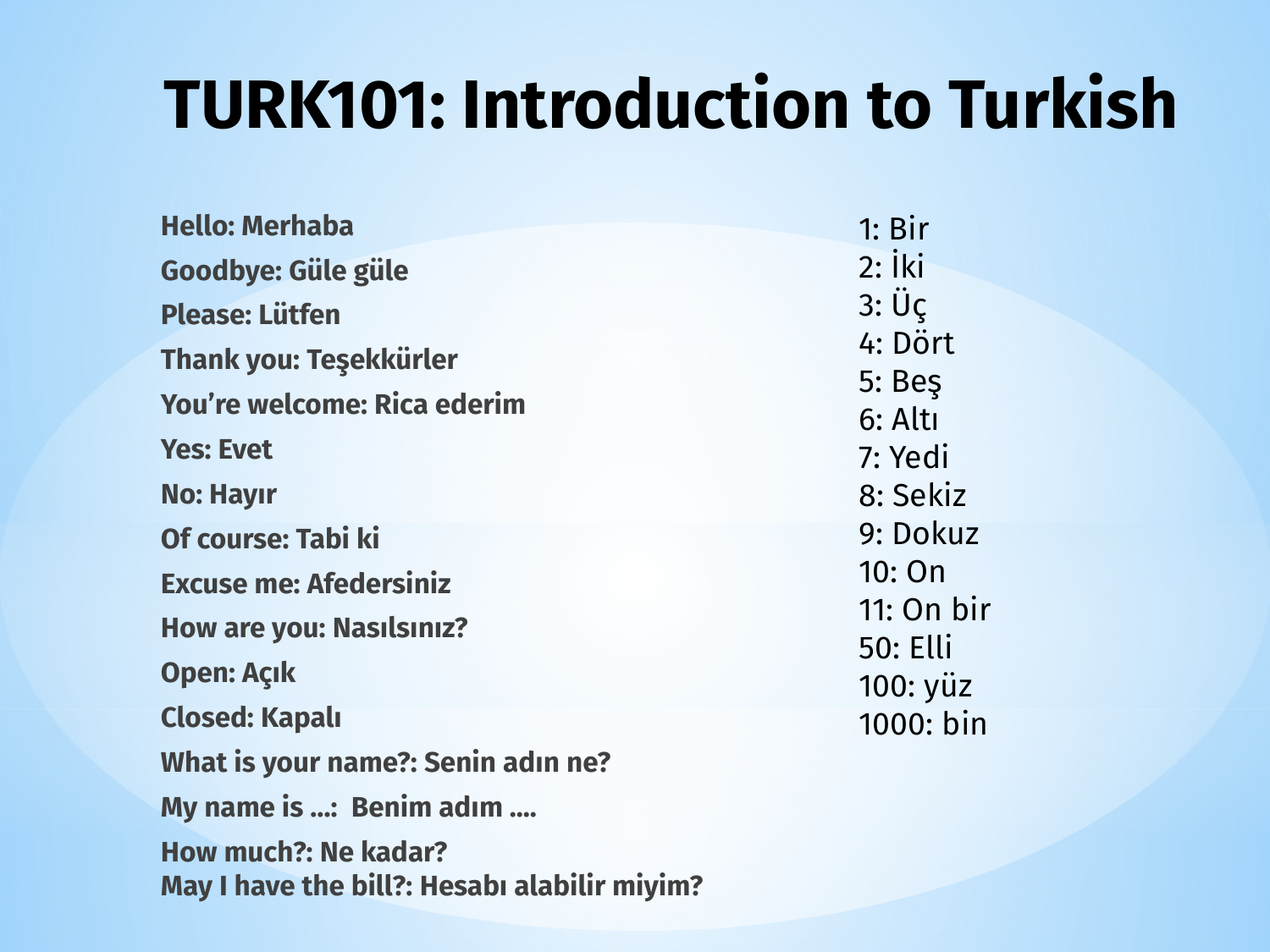

# TURK101: Introduction to Turkish
Hello: Merhaba
Goodbye: Güle güle
Please: Lütfen
Thank you: Teşekkürler
You’re welcome: Rica ederim
Yes: Evet
No: Hayır
Of course: Tabi ki
Excuse me: Afedersiniz
How are you: Nasılsınız?
Open: Açık
Closed: Kapalı
What is your name?: Senin adın ne?
My name is …:  Benim adım ....
How much?: Ne kadar?
May I have the bill?: Hesabı alabilir miyim?
1: Bir
2: İki
3: Üç
4: Dört
5: Beş
6: Altı
7: Yedi
8: Sekiz
9: Dokuz
10: On
11: On bir
50: Elli
100: yüz
1000: bin